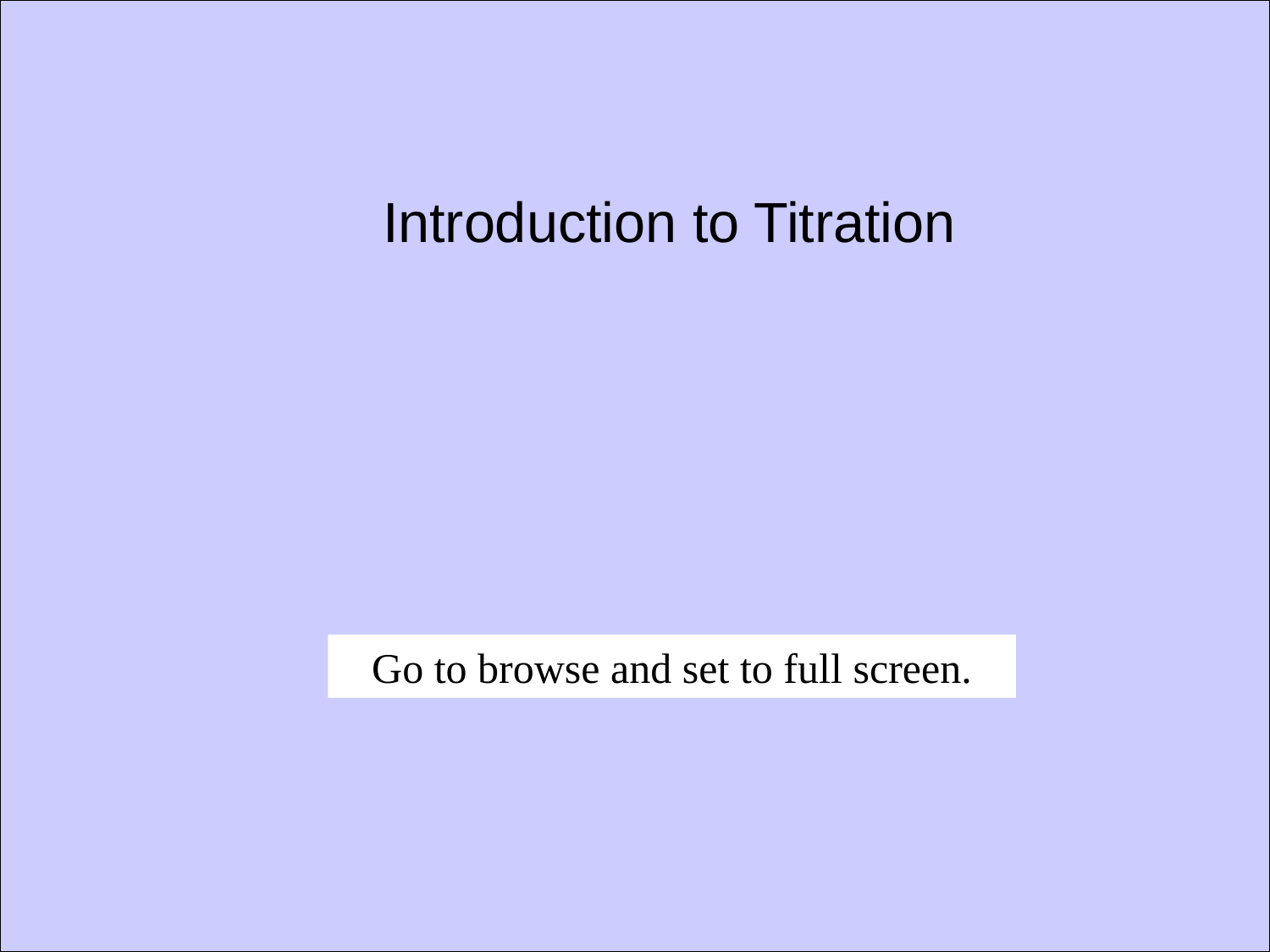

Introduction to Titration
Go to browse and set to full screen.